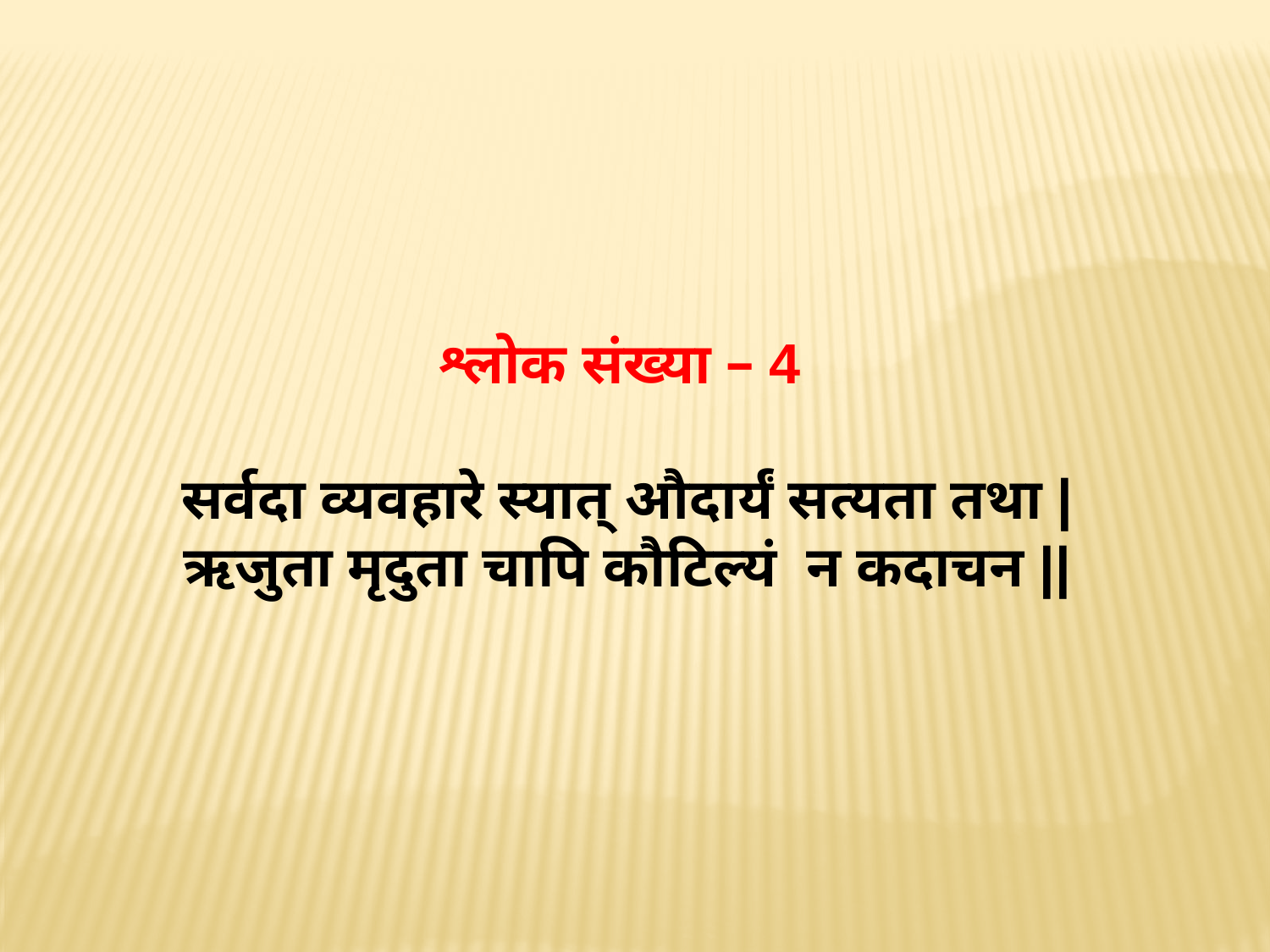

श्लोक संख्या – 4

सर्वदा व्यवहारे स्यात् औदार्यं सत्यता तथा |
ऋजुता मृदुता चापि कौटिल्यं  न कदाचन ||